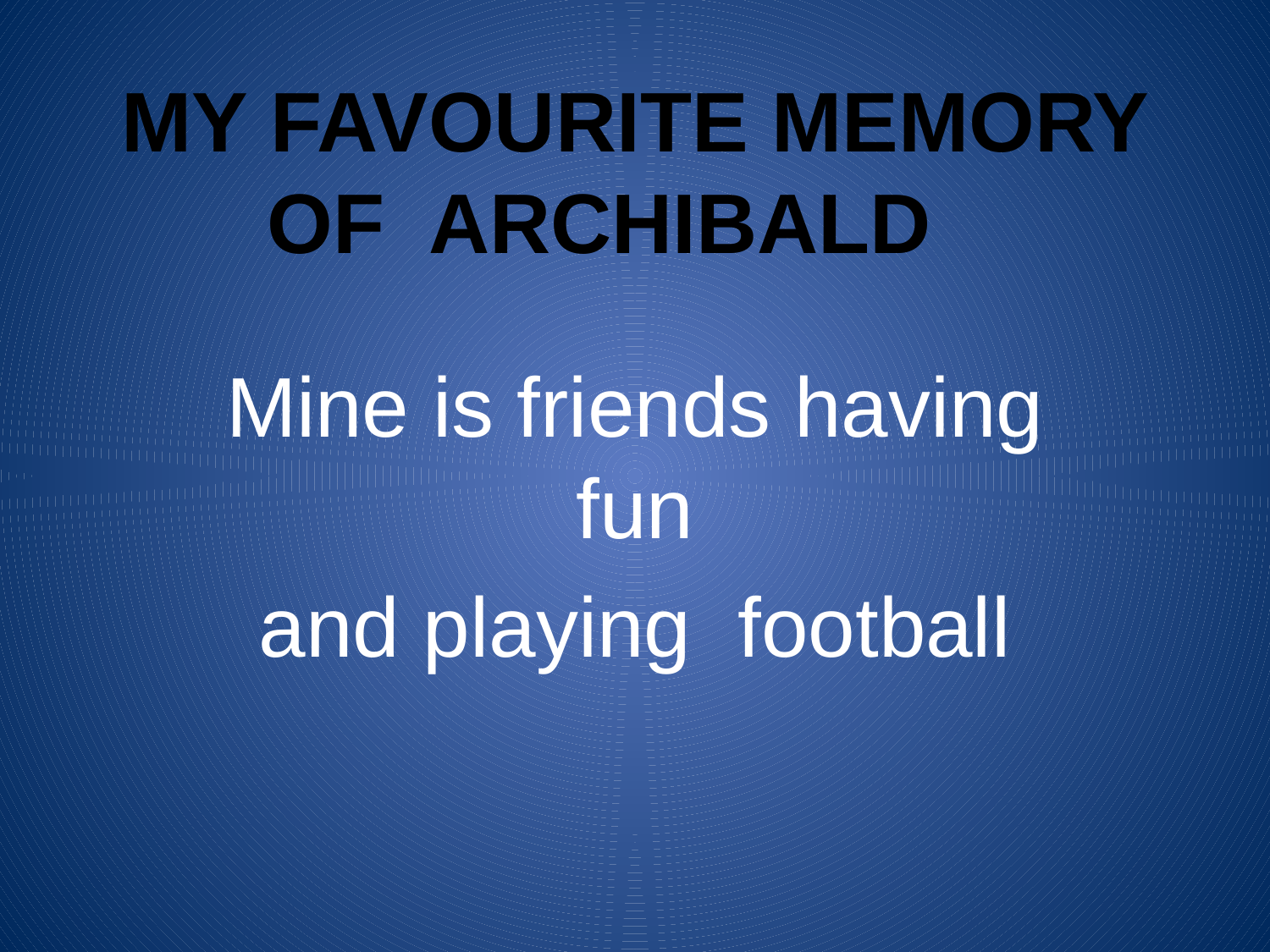

# My favourite memory of  Archibald
Mine is friends having fun
and playing  football